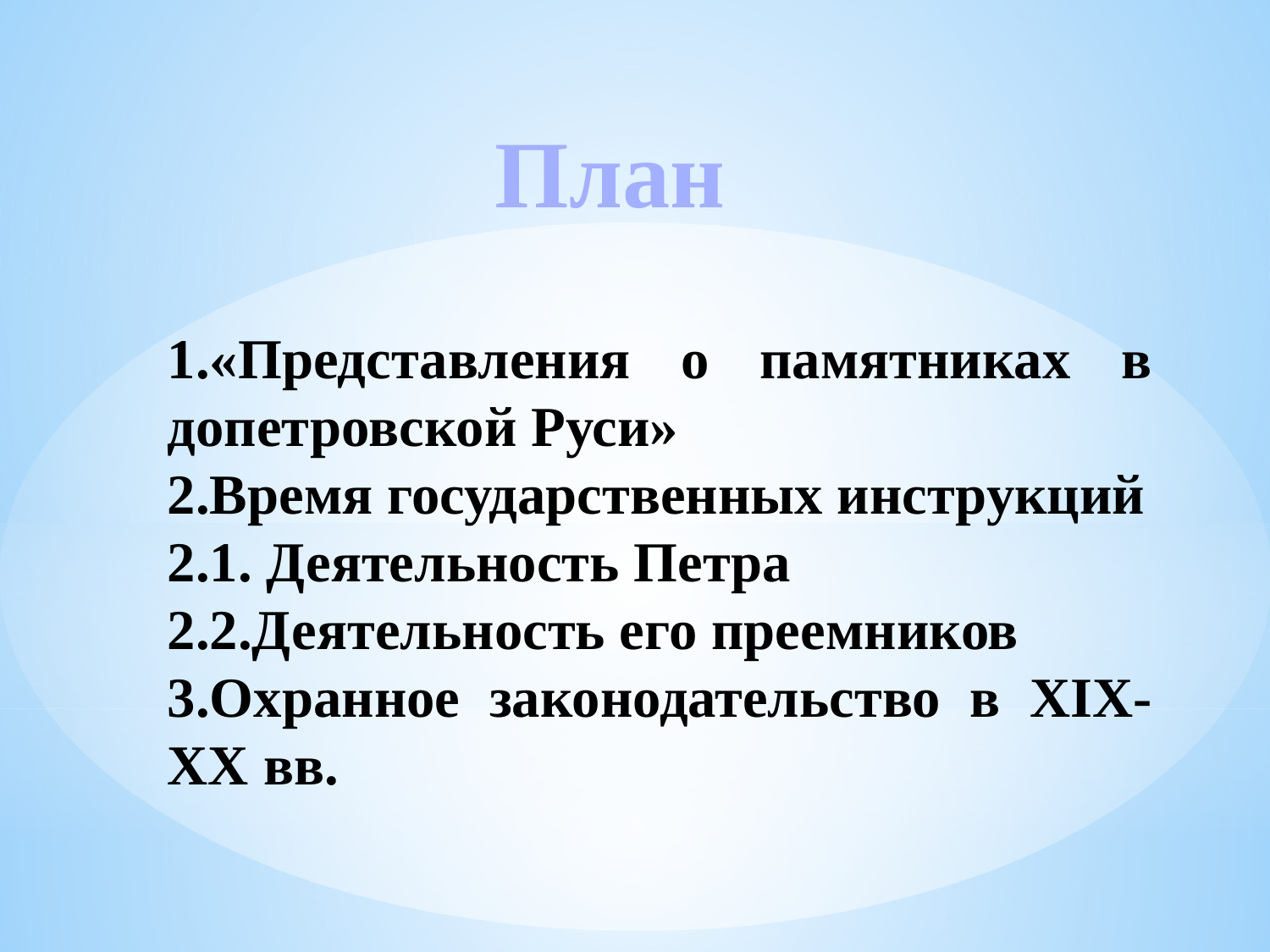

План
1.«Представления о памятниках в допетровской Руси»
2.Время государственных инструкций
2.1. Деятельность Петра
2.2.Деятельность его преемников
3.Охранное законодательство в XIX-XX вв.